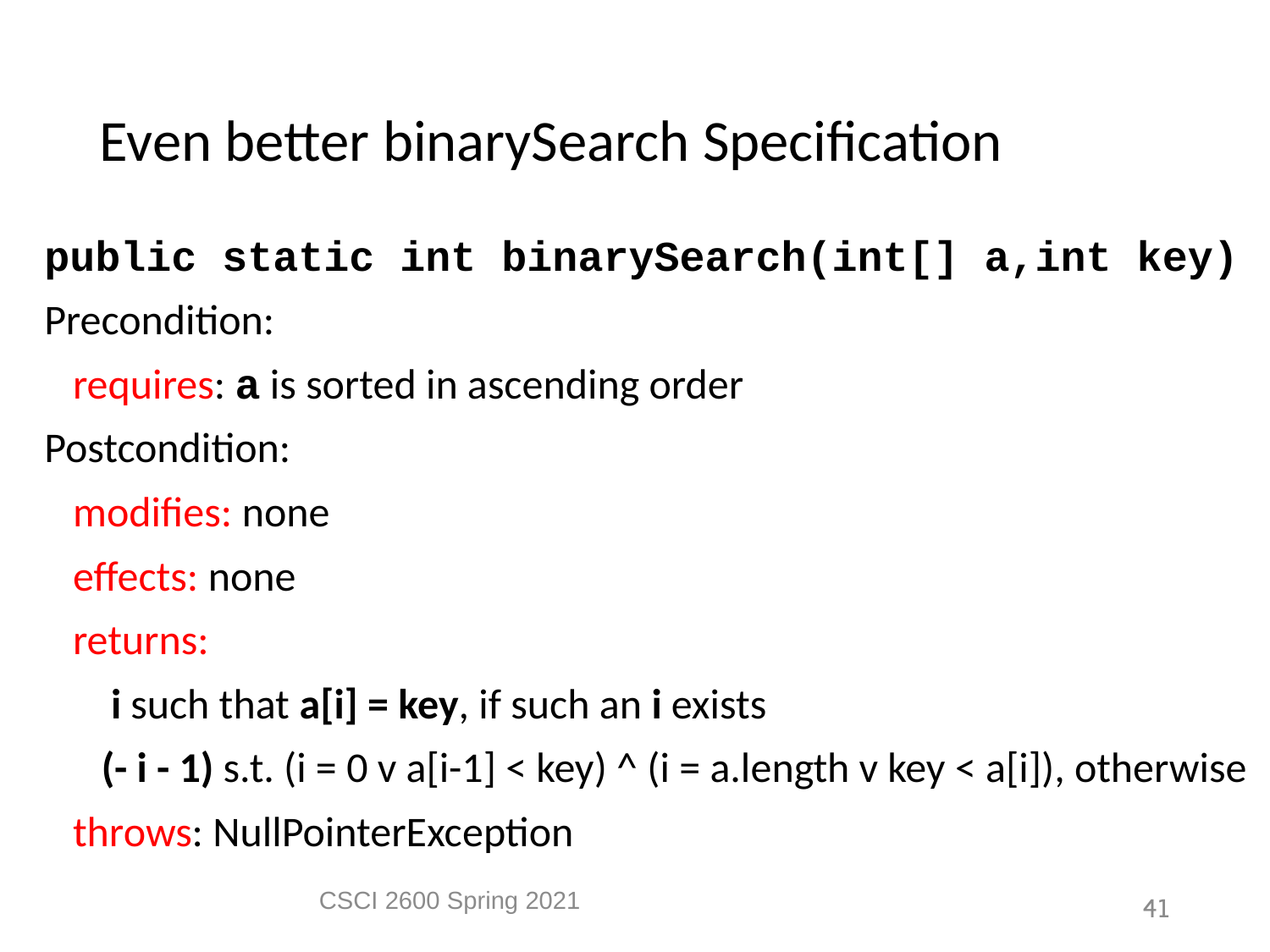

Even better binarySearch Specification
public static int binarySearch(int[] a,int key)
Precondition:
   requires: a is sorted in ascending order
Postcondition:
   modifies: none
   effects: none
   returns:
       i such that a[i] = key, if such an i exists
      (- i - 1) s.t. (i = 0 v a[i-1] < key) ^ (i = a.length v key < a[i]), otherwise
   throws: NullPointerException

CSCI 2600 Spring 2021
41